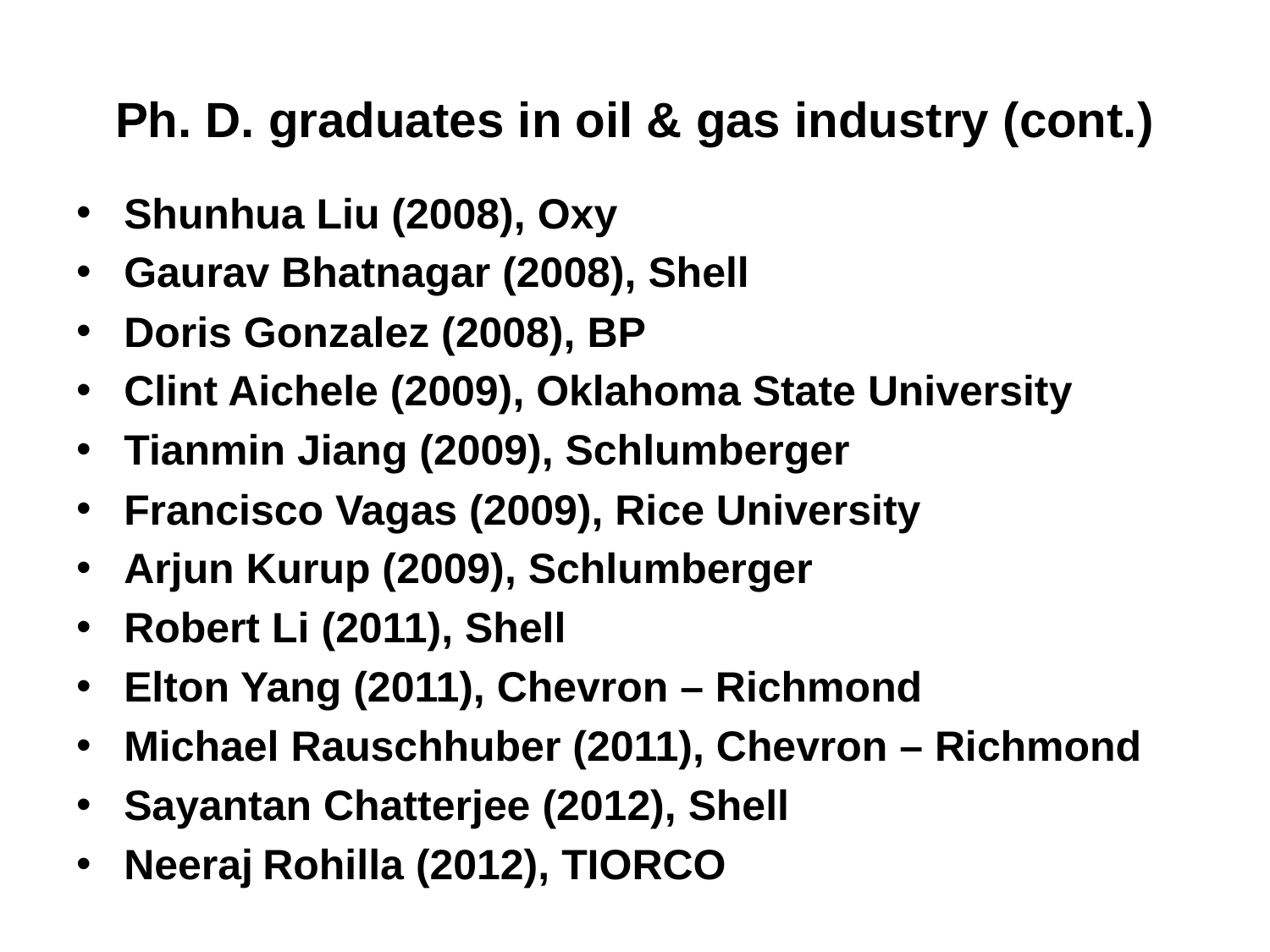

# Ph. D. graduates in oil & gas industry (cont.)
Shunhua Liu (2008), Oxy
Gaurav Bhatnagar (2008), Shell
Doris Gonzalez (2008), BP
Clint Aichele (2009), Oklahoma State University
Tianmin Jiang (2009), Schlumberger
Francisco Vagas (2009), Rice University
Arjun Kurup (2009), Schlumberger
Robert Li (2011), Shell
Elton Yang (2011), Chevron – Richmond
Michael Rauschhuber (2011), Chevron – Richmond
Sayantan Chatterjee (2012), Shell
Neeraj Rohilla (2012), TIORCO